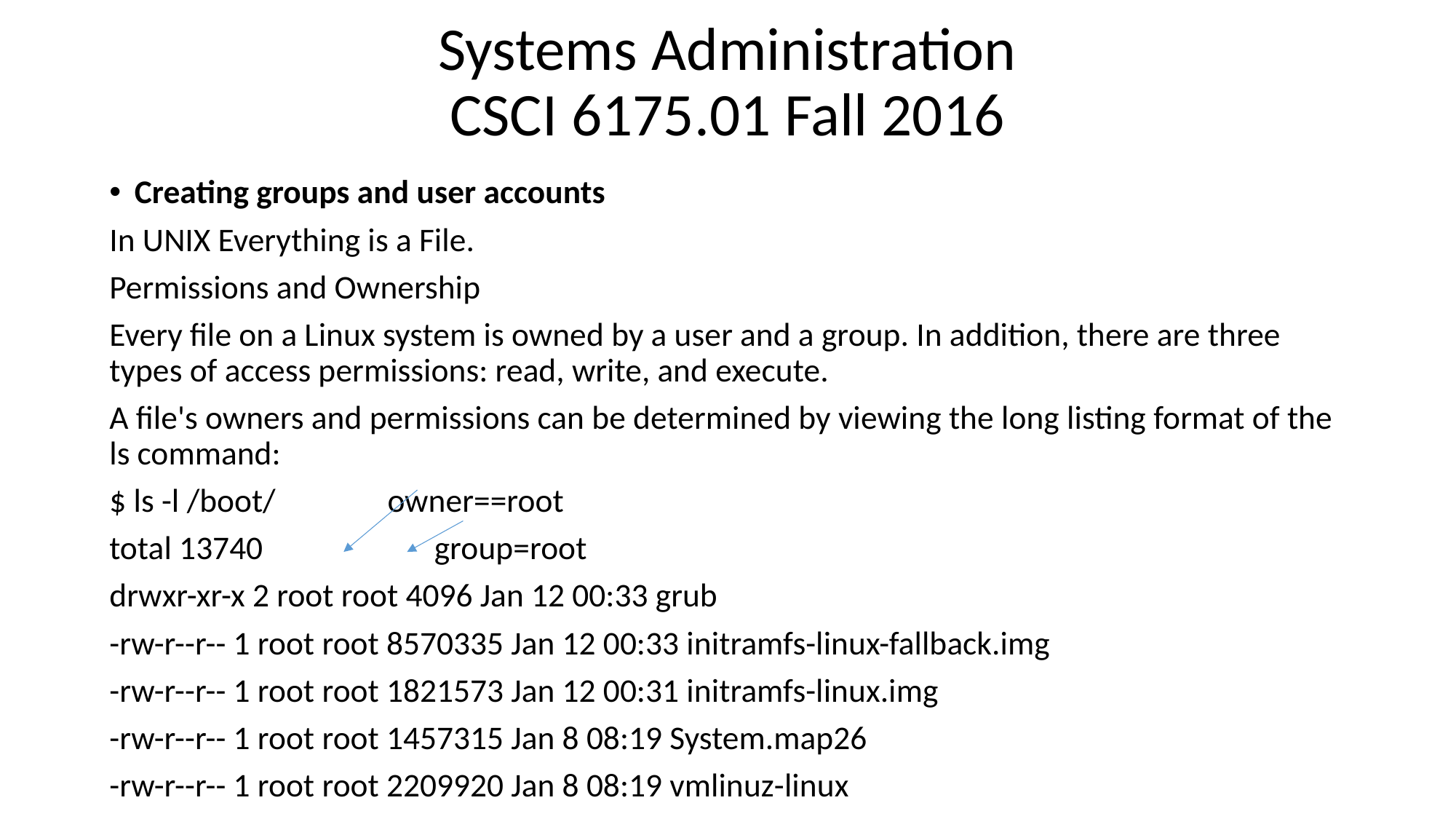

# Systems Administration CSCI 6175.01 Fall 2016
Creating groups and user accounts
In UNIX Everything is a File.
Permissions and Ownership
Every file on a Linux system is owned by a user and a group. In addition, there are three types of access permissions: read, write, and execute.
A file's owners and permissions can be determined by viewing the long listing format of the ls command:
$ ls -l /boot/               owner==root
total 13740                       group=root
drwxr-xr-x 2 root root 4096 Jan 12 00:33 grub
-rw-r--r-- 1 root root 8570335 Jan 12 00:33 initramfs-linux-fallback.img
-rw-r--r-- 1 root root 1821573 Jan 12 00:31 initramfs-linux.img
-rw-r--r-- 1 root root 1457315 Jan 8 08:19 System.map26
-rw-r--r-- 1 root root 2209920 Jan 8 08:19 vmlinuz-linux